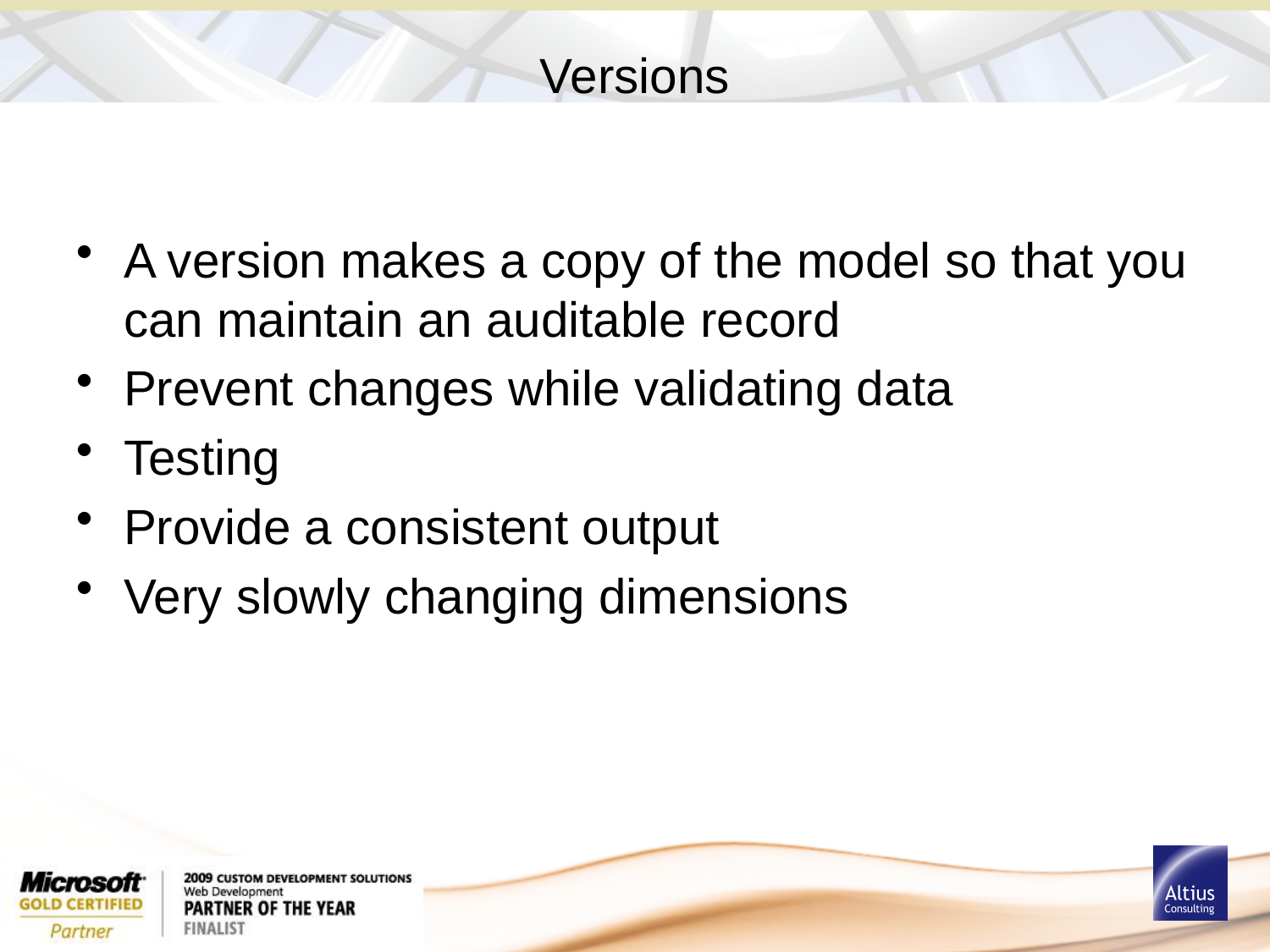

# Versions
A version makes a copy of the model so that you can maintain an auditable record
Prevent changes while validating data
Testing
Provide a consistent output
Very slowly changing dimensions